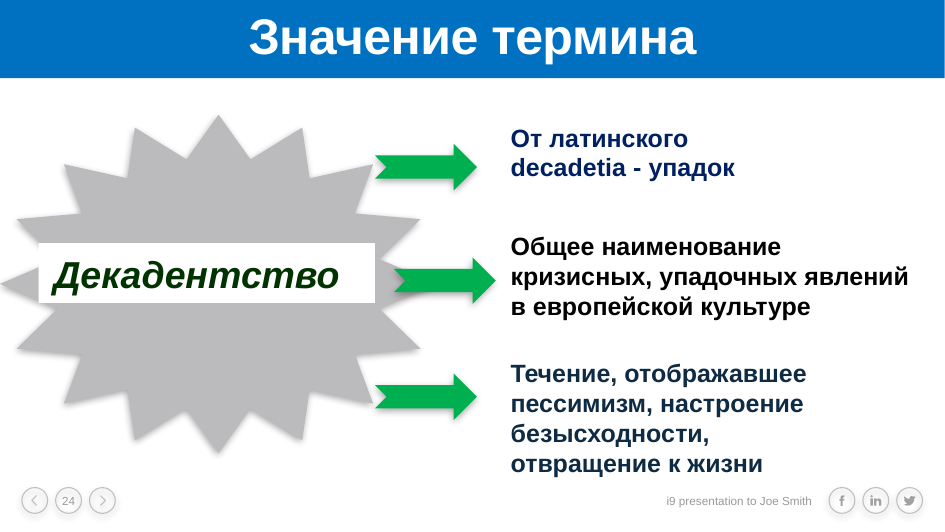

# Значение термина

От латинского decadetia - упадок

Общее наименование кризисных, упадочных явлений в европейской культуре
Декадентство

Течение, отображавшее пессимизм, настроение безысходности, отвращение к жизни